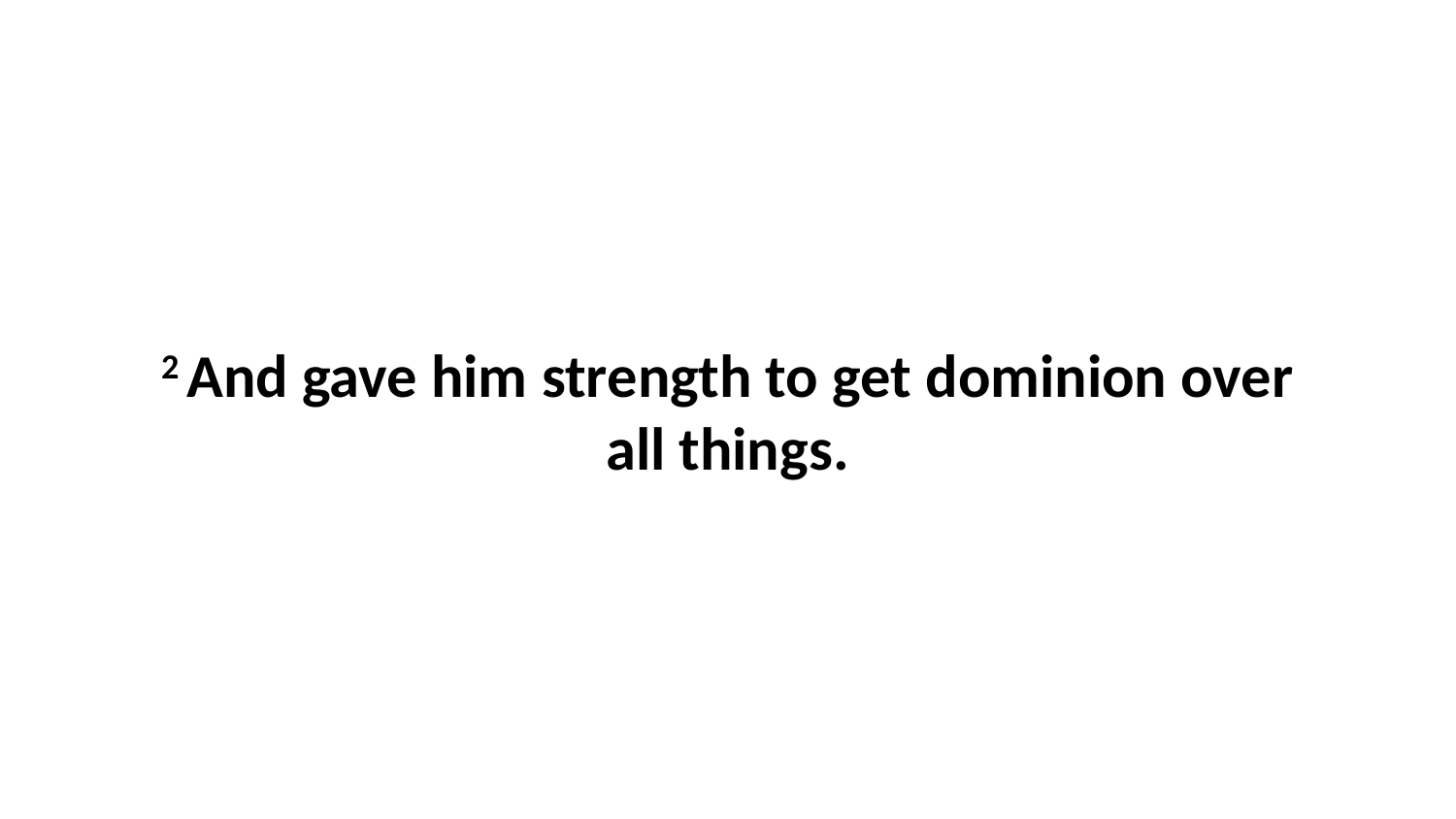

2 And gave him strength to get dominion over all things.